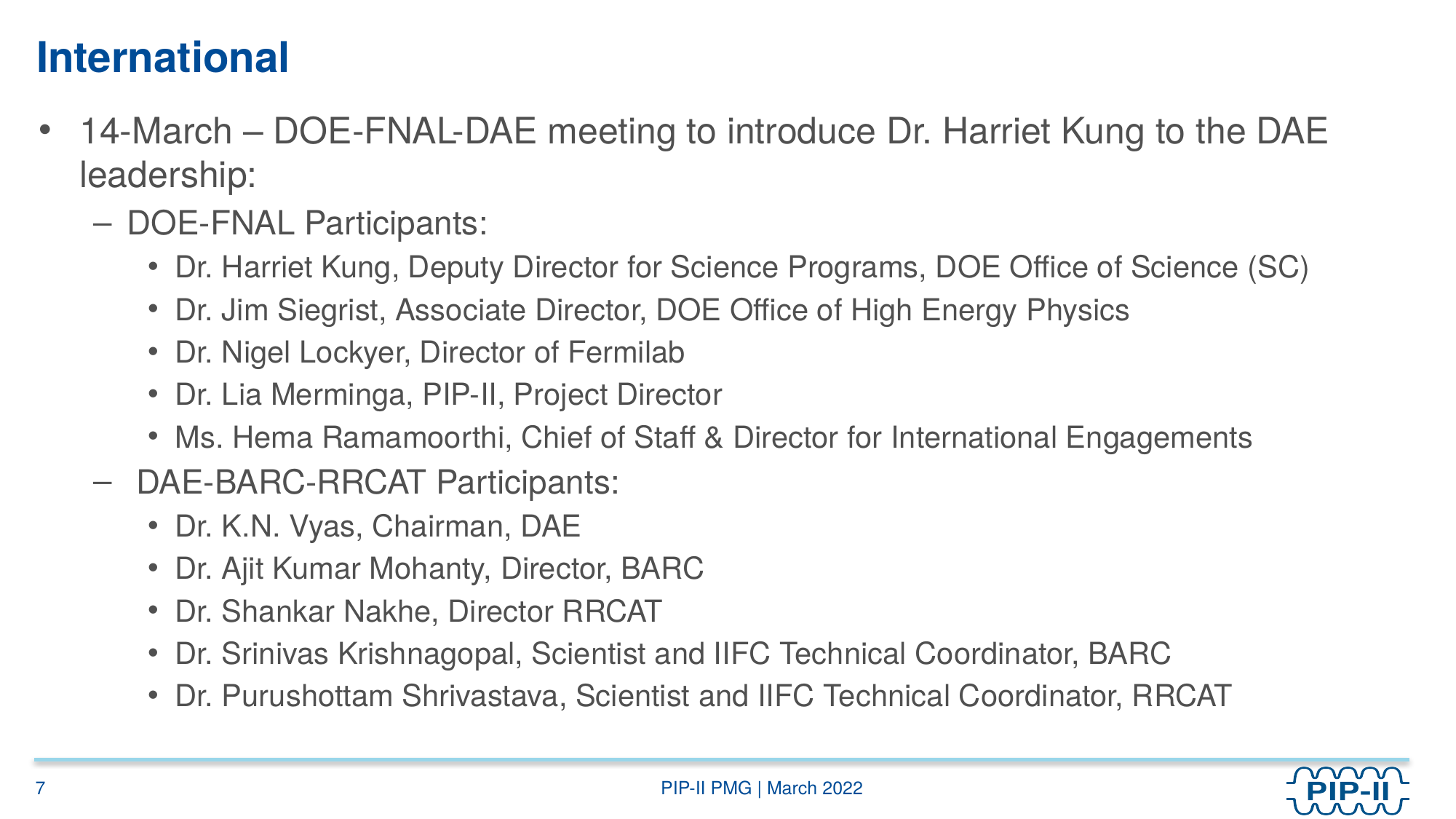

# International
14-March – DOE-FNAL-DAE meeting to introduce Dr. Harriet Kung to the DAE leadership:
DOE-FNAL Participants:
Dr. Harriet Kung, Deputy Director for Science Programs, DOE Office of Science (SC)
Dr. Jim Siegrist, Associate Director, DOE Office of High Energy Physics
Dr. Nigel Lockyer, Director of Fermilab
Dr. Lia Merminga, PIP-II, Project Director
Ms. Hema Ramamoorthi, Chief of Staff & Director for International Engagements
 DAE-BARC-RRCAT Participants:
Dr. K.N. Vyas, Chairman, DAE
Dr. Ajit Kumar Mohanty, Director, BARC
Dr. Shankar Nakhe, Director RRCAT
Dr. Srinivas Krishnagopal, Scientist and IIFC Technical Coordinator, BARC
Dr. Purushottam Shrivastava, Scientist and IIFC Technical Coordinator, RRCAT

7
PIP-II PMG | March 2022